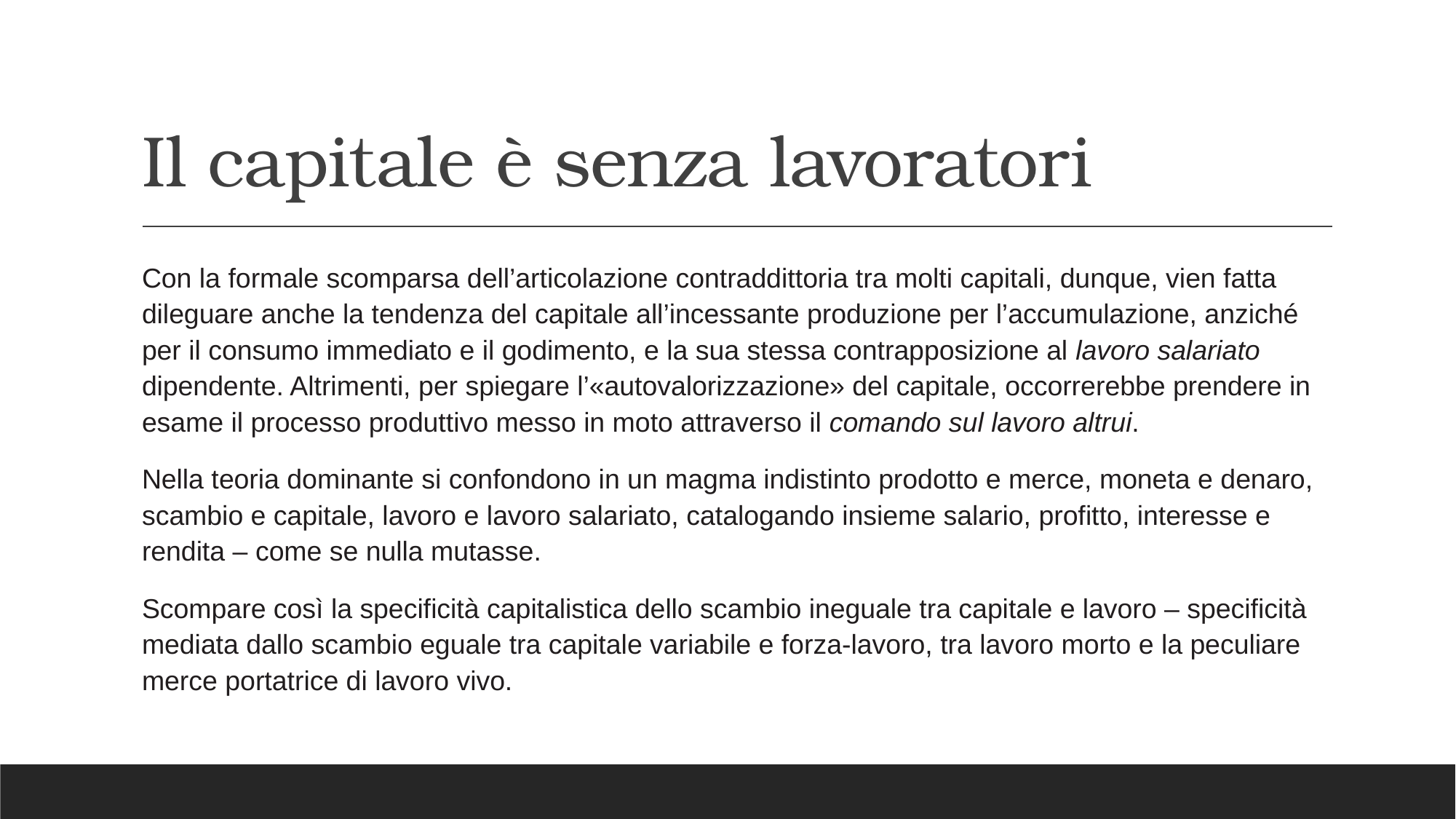

# Il capitale è senza lavoratori
Con la formale scomparsa dell’articolazione contraddittoria tra molti capitali, dunque, vien fatta dileguare anche la tendenza del capitale all’incessante produzione per l’accumulazione, anziché per il consumo immediato e il godimento, e la sua stessa contrapposizione al lavoro salariato dipendente. Altrimenti, per spiegare l’«autovalorizzazione» del capitale, occorrerebbe prendere in esame il processo produttivo messo in moto attraverso il comando sul lavoro altrui.
Nella teoria dominante si confondono in un magma indistinto prodotto e merce, moneta e denaro, scambio e capitale, lavoro e lavoro salariato, catalogando insieme salario, profitto, interesse e rendita – come se nulla mutasse.
Scompare così la specificità capitalistica dello scambio ineguale tra capitale e lavoro – specificità mediata dallo scambio eguale tra capitale variabile e forza-lavoro, tra lavoro morto e la peculiare merce portatrice di lavoro vivo.